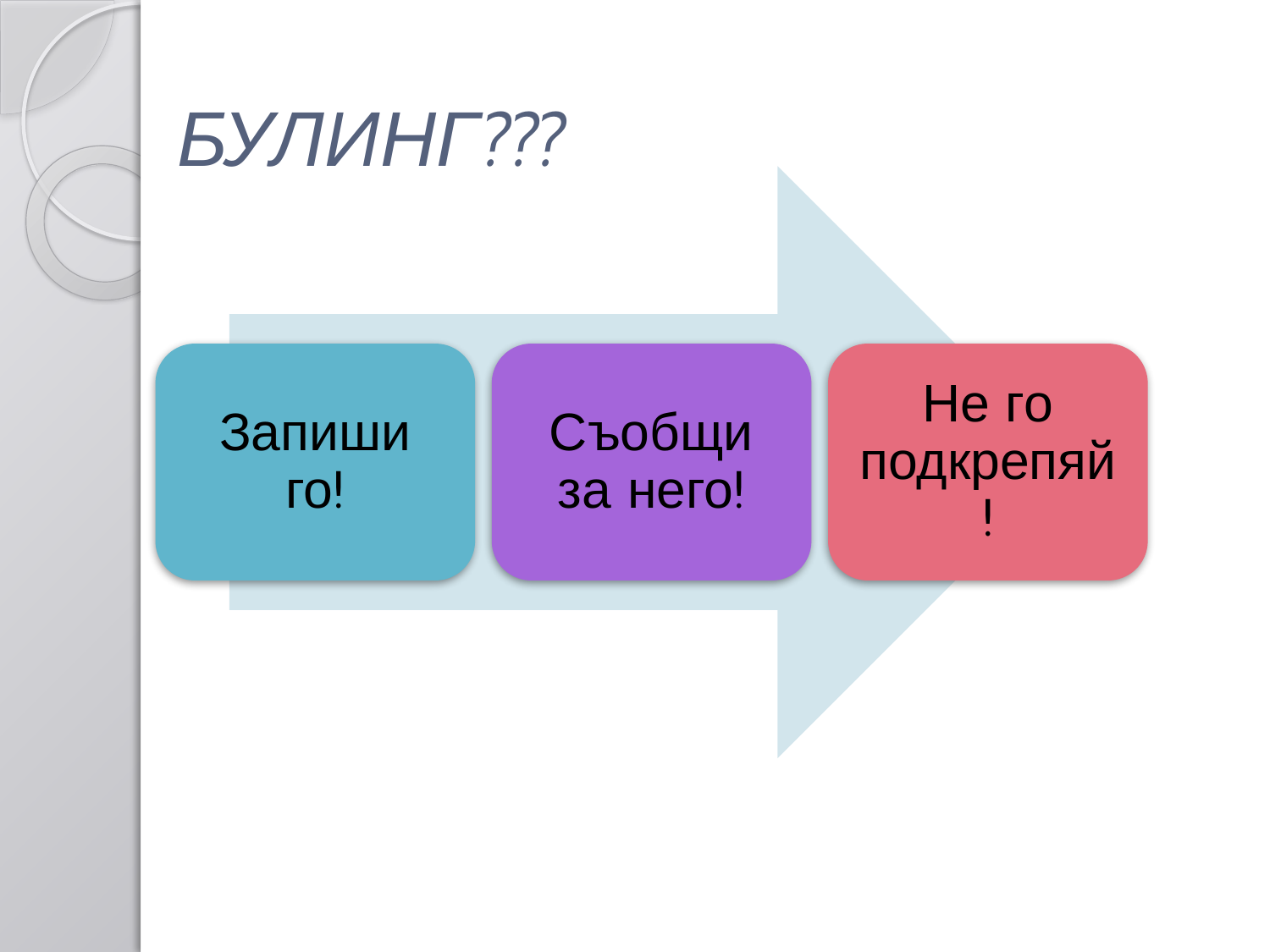

# БУЛИНГ???
Запиши го!
Съобщи за него!
Не го подкрепяй!